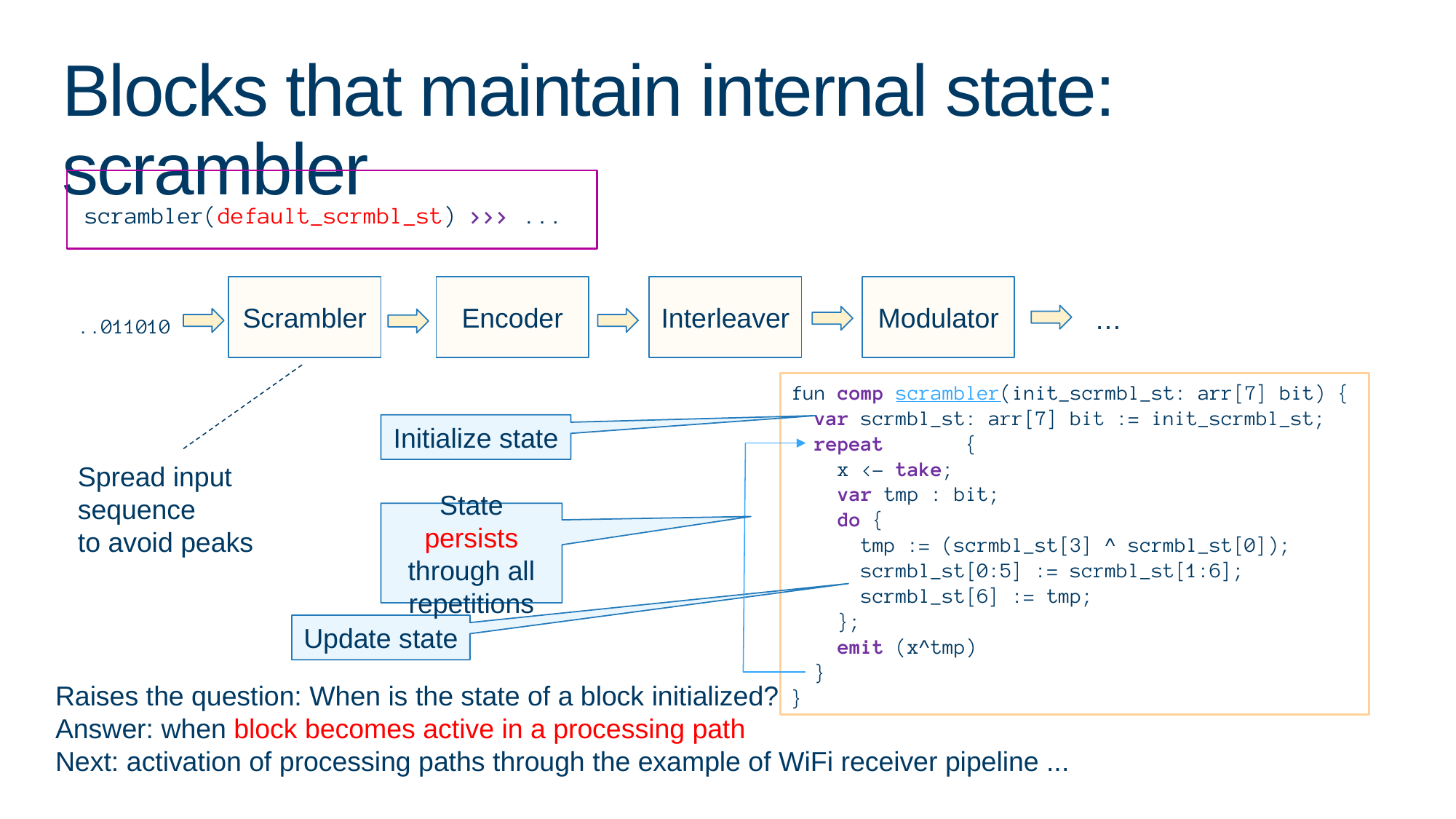

# Blocks that maintain internal state: scrambler

scrambler(default_scrmbl_st) >>> ...
Scrambler
Encoder
Interleaver
Modulator
…

..011010

fun comp scrambler(init_scrmbl_st: arr[7] bit) {
  var scrmbl_st: arr[7] bit := init_scrmbl_st;
  repeat [8,8] {
    x <- take;
    var tmp : bit;
    do {
      tmp := (scrmbl_st[3] ^ scrmbl_st[0]);
      scrmbl_st[0:5] := scrmbl_st[1:6];
      scrmbl_st[6] := tmp;
    };
    emit (x^tmp)
  }
}
Initialize state
State persists through all repetitions
Spread input sequence
to avoid peaks
Update state
Raises the question: When is the state of a block initialized?
Answer: when block becomes active in a processing path
Next: activation of processing paths through the example of WiFi receiver pipeline ...